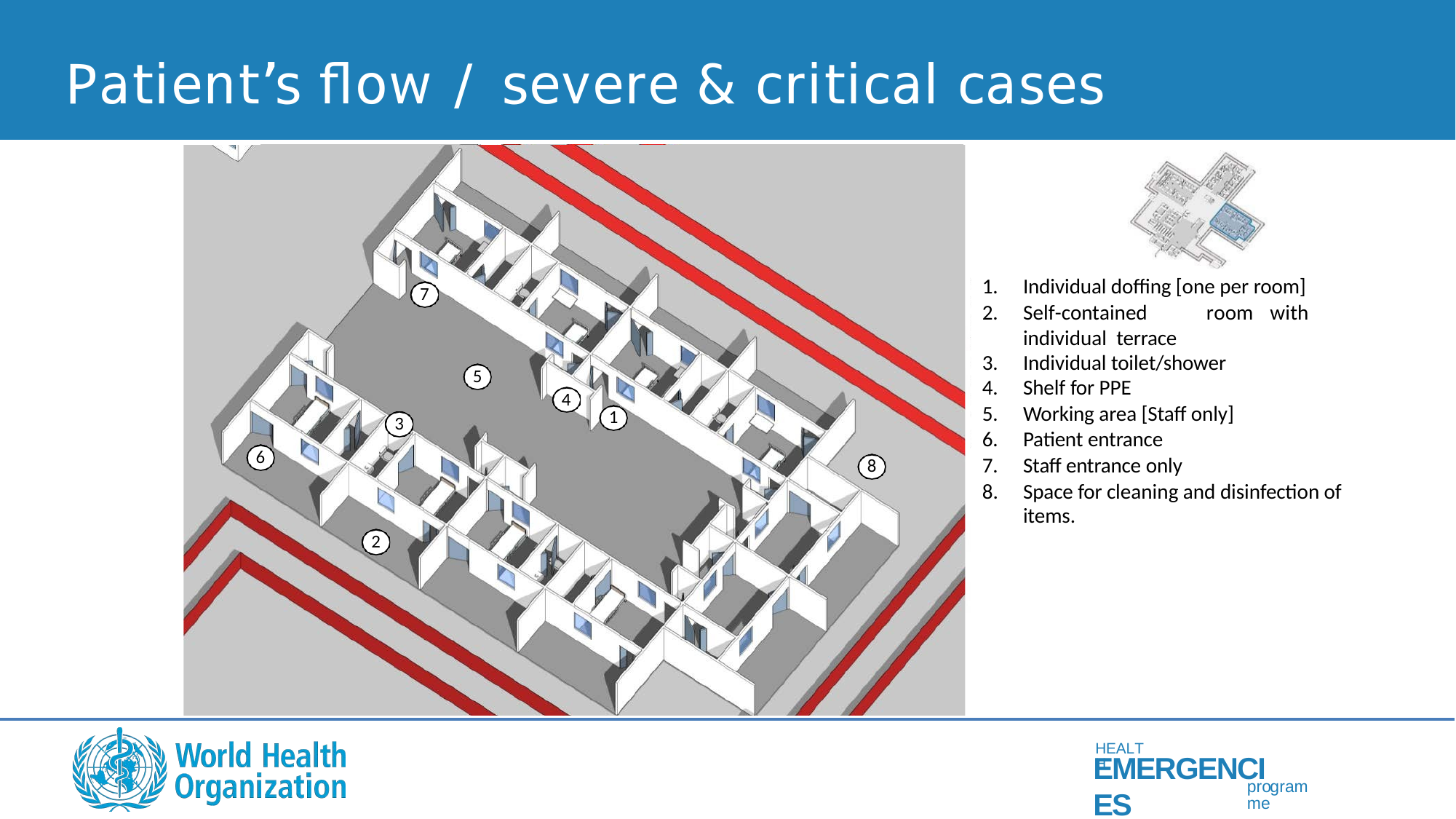

# Patient’s flow / severe & critical cases

Individual doffing [one per room]
Self-contained	room	with	individual  terrace
Individual toilet/shower
Shelf for PPE
Working area [Staff only]
Patient entrance
Staff entrance only
Space for cleaning and disinfection of  items.
7

5

4

1
3

6

8

2

HEALTH
EMERGENCIES
programme